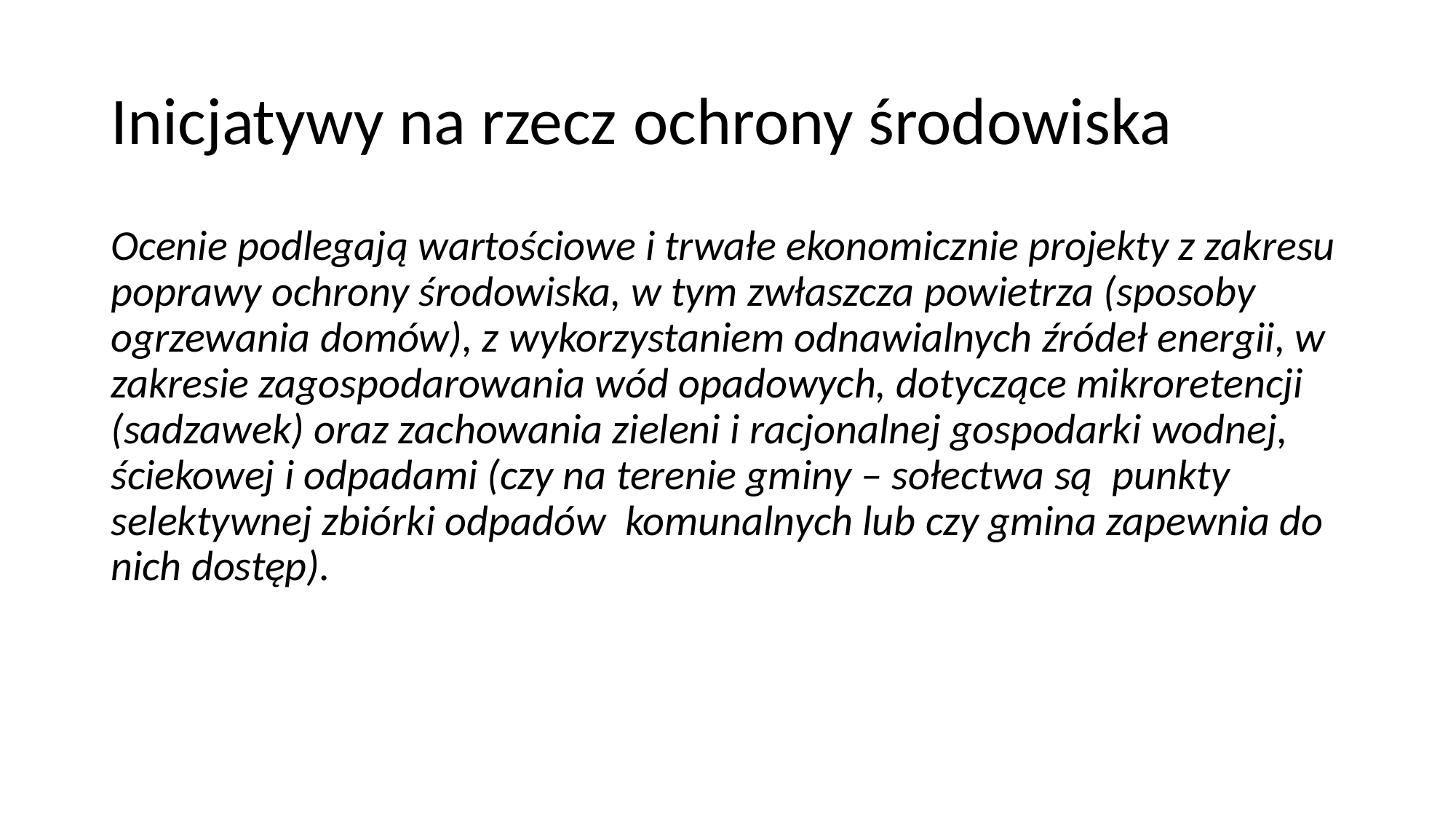

# Inicjatywy na rzecz ochrony środowiska
Ocenie podlegają wartościowe i trwałe ekonomicznie projekty z zakresu poprawy ochrony środowiska, w tym zwłaszcza powietrza (sposoby ogrzewania domów), z wykorzystaniem odnawialnych źródeł energii, w zakresie zagospodarowania wód opadowych, dotyczące mikroretencji (sadzawek) oraz zachowania zieleni i racjonalnej gospodarki wodnej, ściekowej i odpadami (czy na terenie gminy – sołectwa są  punkty selektywnej zbiórki odpadów  komunalnych lub czy gmina zapewnia do nich dostęp).